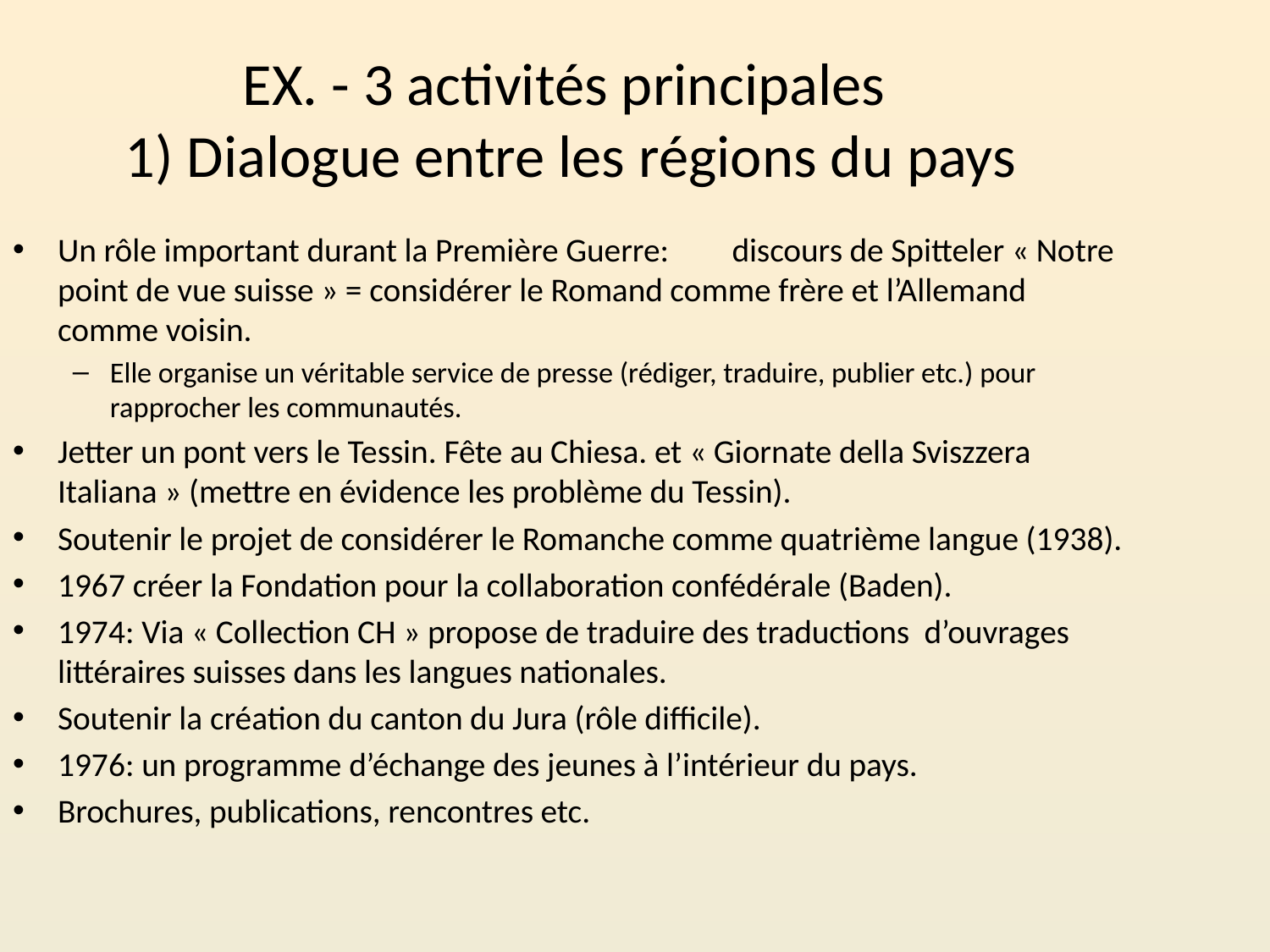

EX. - 3 activités principales
1) Dialogue entre les régions du pays
Un rôle important durant la Première Guerre: 	discours de Spitteler « Notre point de vue suisse » = considérer le Romand comme frère et l’Allemand comme voisin.
Elle organise un véritable service de presse (rédiger, traduire, publier etc.) pour rapprocher les communautés.
Jetter un pont vers le Tessin. Fête au Chiesa. et « Giornate della Sviszzera Italiana » (mettre en évidence les problème du Tessin).
Soutenir le projet de considérer le Romanche comme quatrième langue (1938).
1967 créer la Fondation pour la collaboration confédérale (Baden).
1974: Via « Collection CH » propose de traduire des traductions  d’ouvrages littéraires suisses dans les langues nationales.
Soutenir la création du canton du Jura (rôle difficile).
1976: un programme d’échange des jeunes à l’intérieur du pays.
Brochures, publications, rencontres etc.